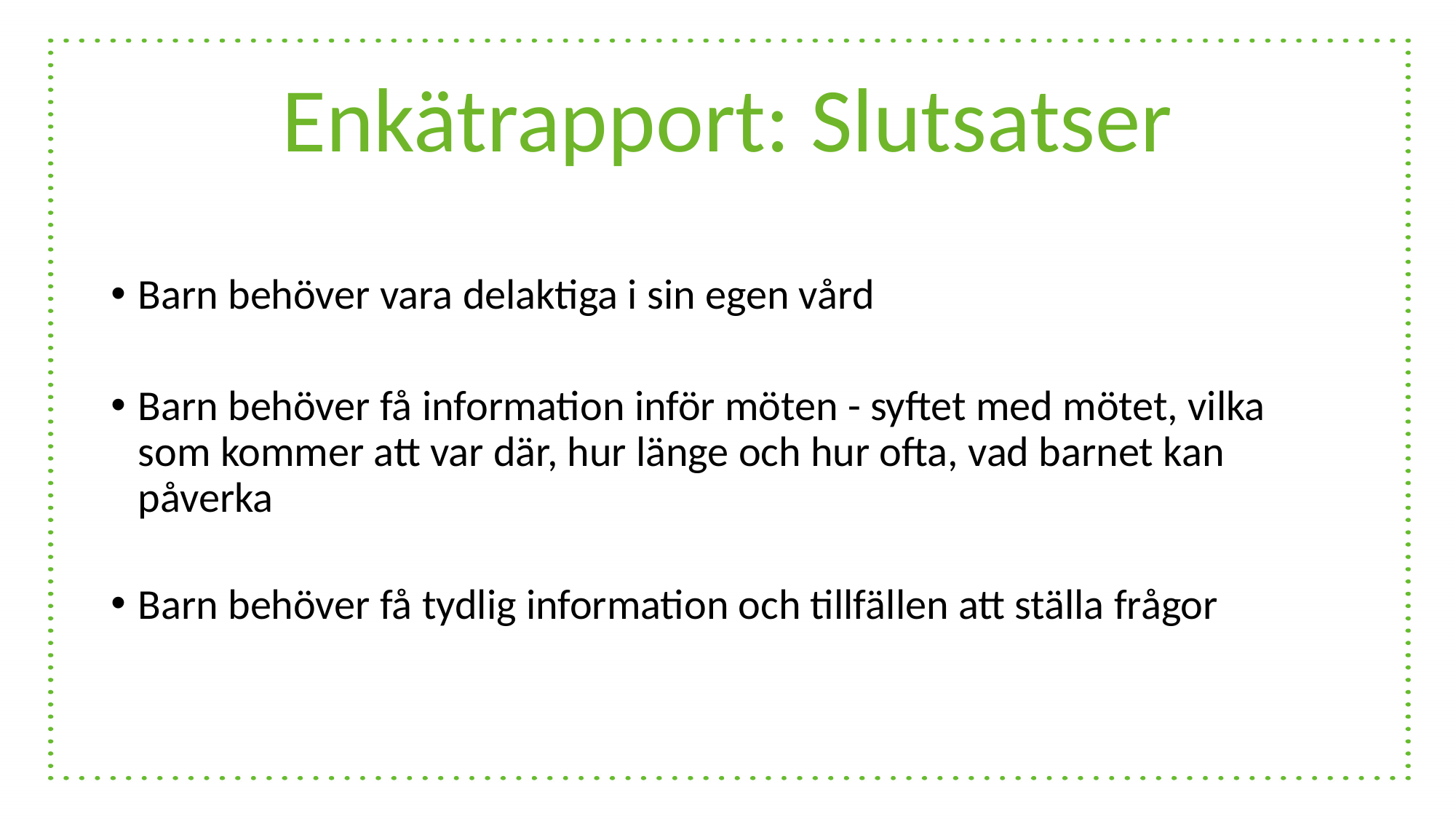

# Enkätrapport: Slutsatser
Barn behöver vara delaktiga i sin egen vård
Barn behöver få information inför möten - syftet med mötet, vilka som kommer att var där, hur länge och hur ofta, vad barnet kan påverka
Barn behöver få tydlig information och tillfällen att ställa frågor